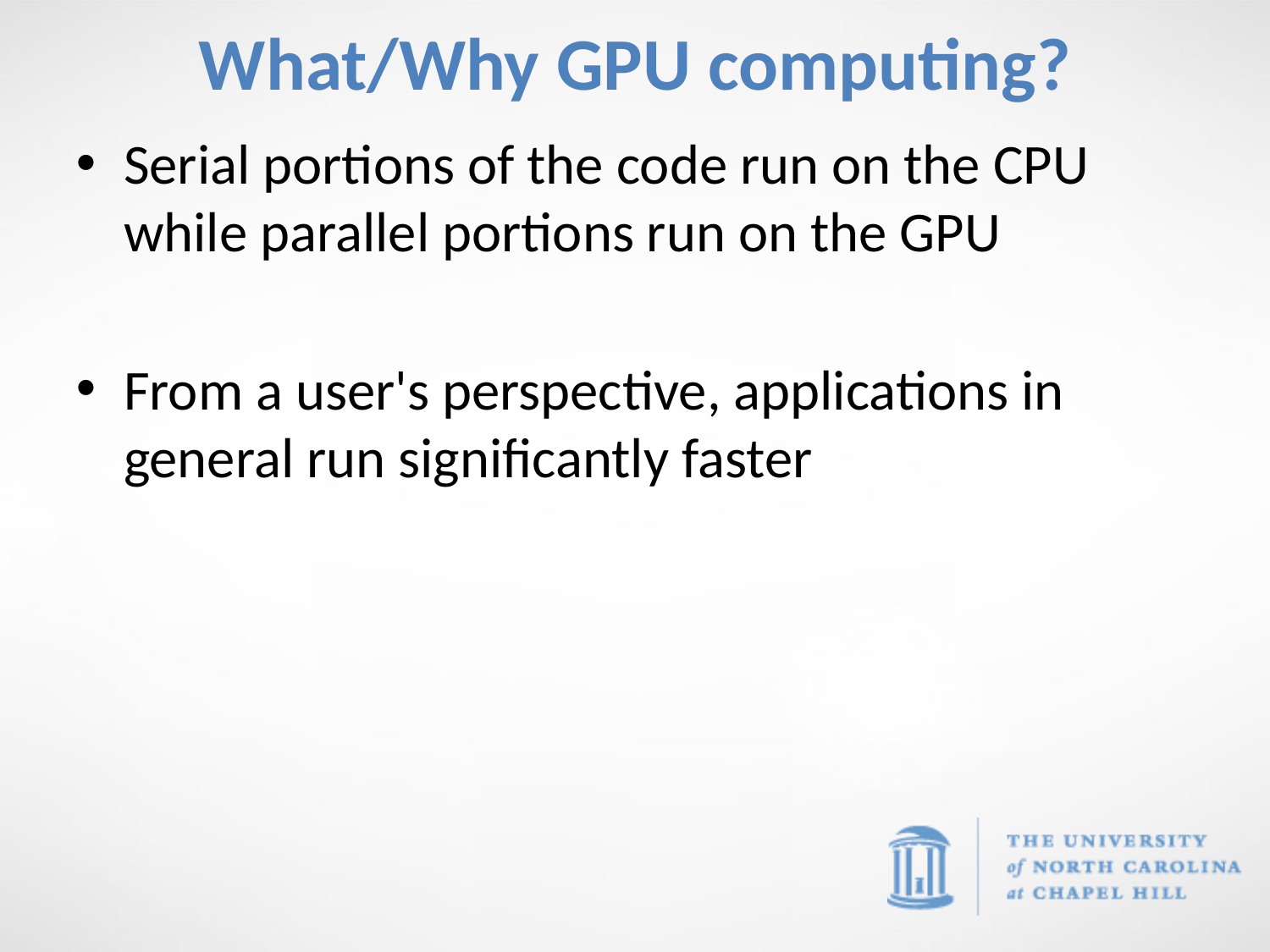

# What/Why GPU computing?

Serial portions of the code run on the CPU while parallel portions run on the GPU

From a user's perspective, applications in general run significantly faster